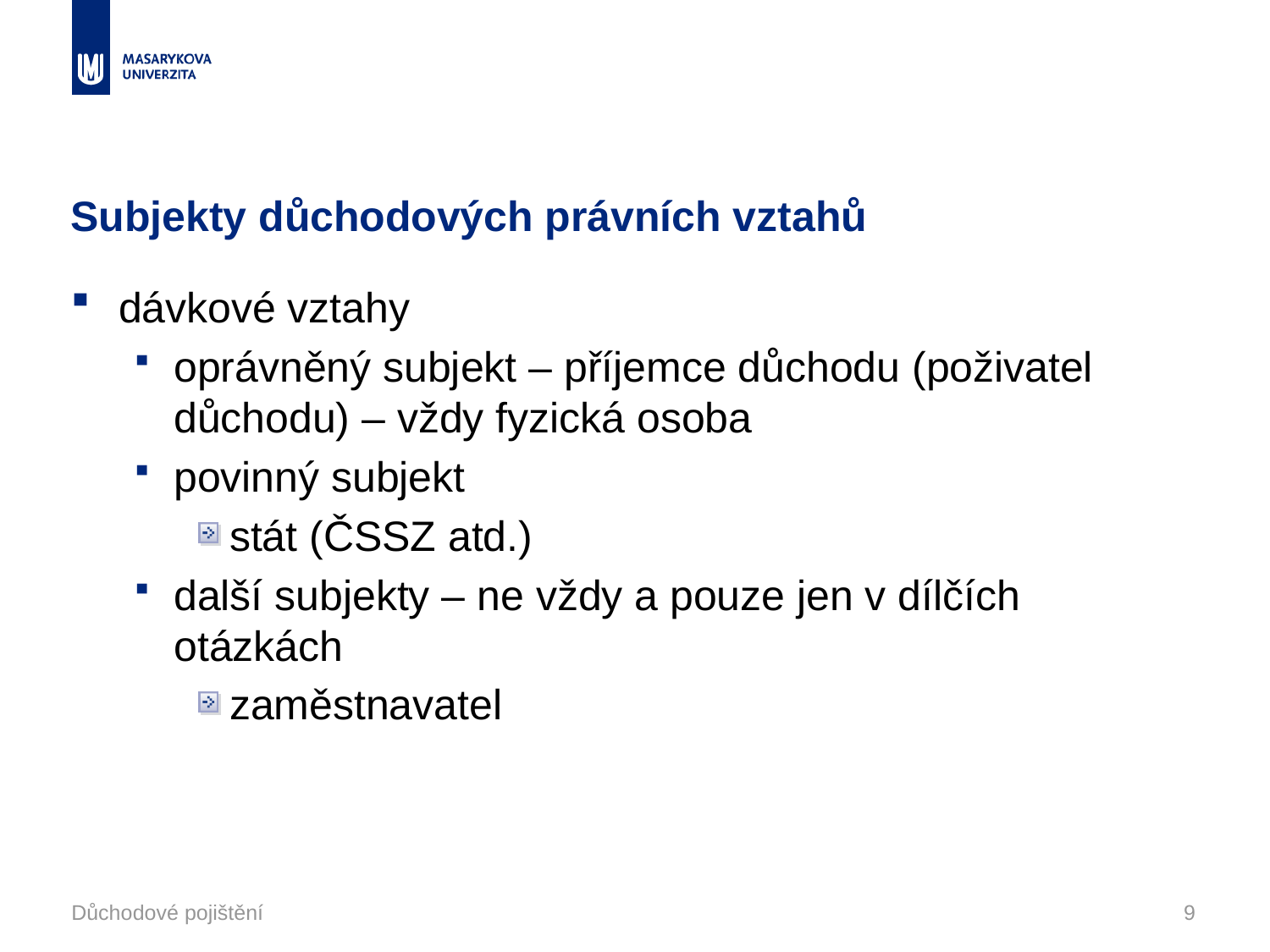

# Subjekty důchodových právních vztahů
dávkové vztahy
oprávněný subjekt – příjemce důchodu (poživatel důchodu) – vždy fyzická osoba
povinný subjekt
stát (ČSSZ atd.)
další subjekty – ne vždy a pouze jen v dílčích otázkách
zaměstnavatel
Důchodové pojištění
9